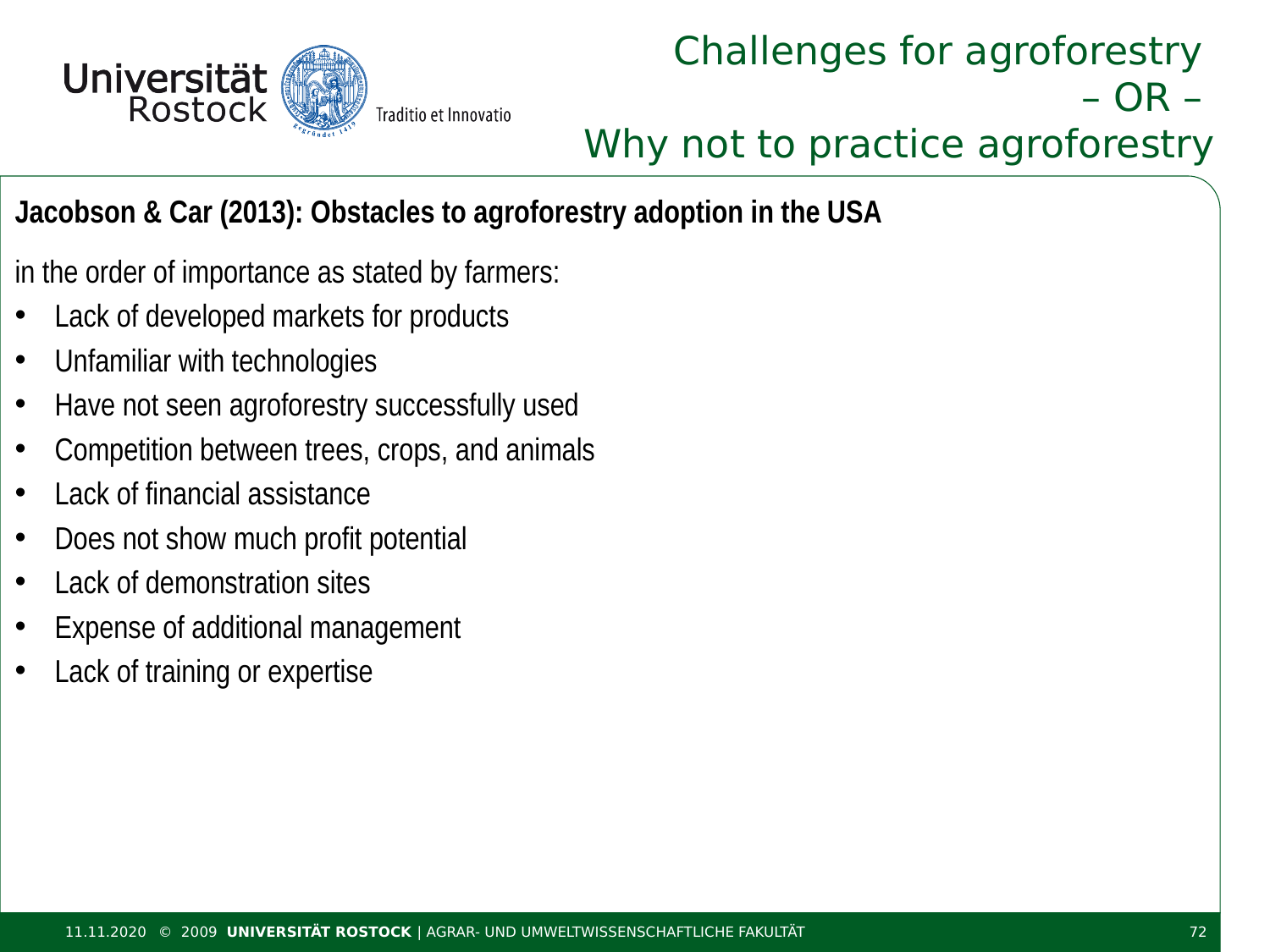

Challenges for agroforestry
– OR –
Why not to practice agroforestry
#
Jacobson & Car (2013): Obstacles to agroforestry adoption in the USA
in the order of importance as stated by farmers:
Lack of developed markets for products
Unfamiliar with technologies
Have not seen agroforestry successfully used
Competition between trees, crops, and animals
Lack of financial assistance
Does not show much profit potential
Lack of demonstration sites
Expense of additional management
Lack of training or expertise

11.11.2020
©  2009  UNIVERSITÄT ROSTOCK | Agrar- und Umweltwissenschaftliche Fakultät
72